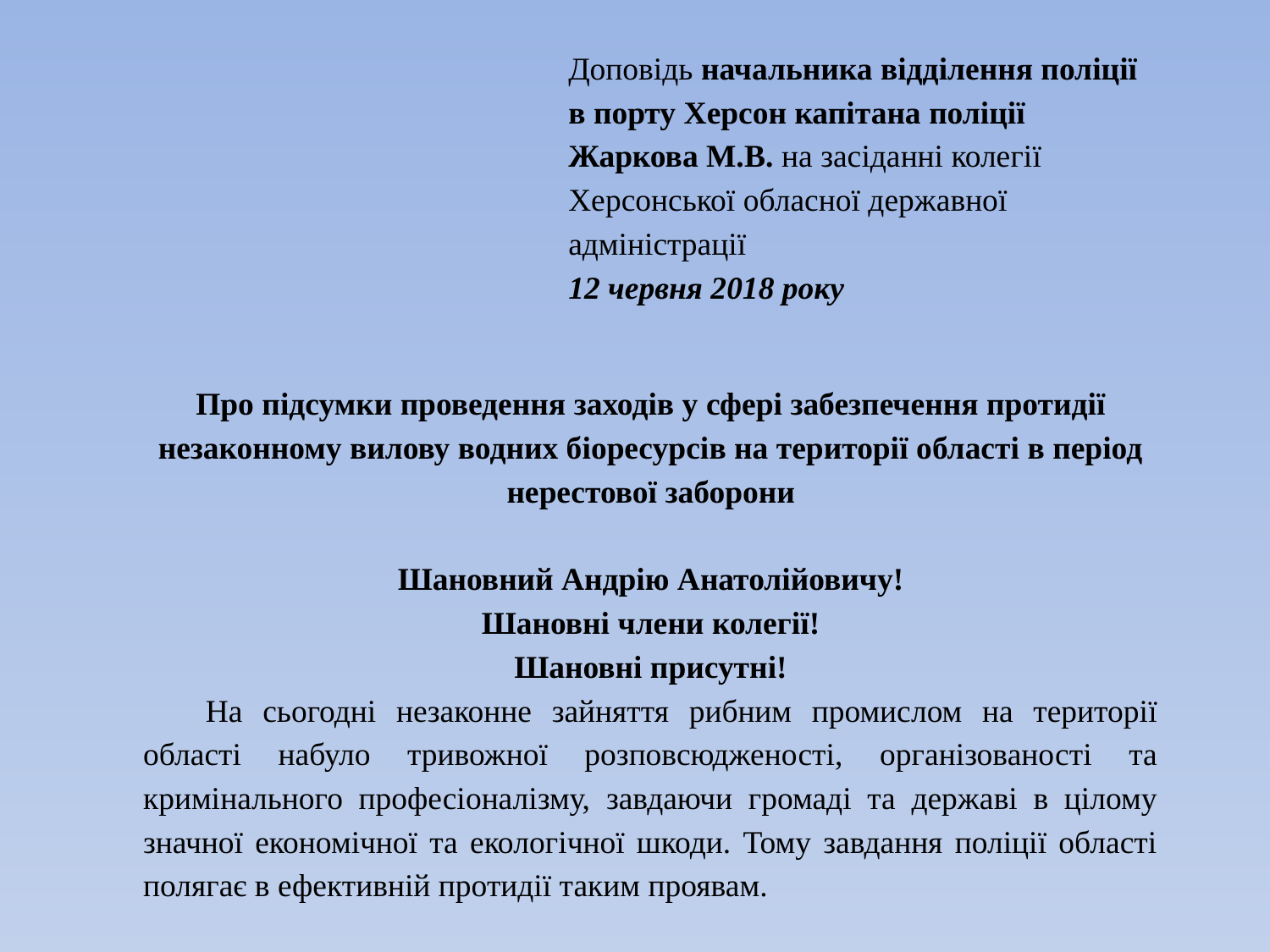

Доповідь начальника відділення поліції в порту Херсон капітана поліції Жаркова М.В. на засіданні колегії Херсонської обласної державної адміністрації
12 червня 2018 року

Про підсумки проведення заходів у сфері забезпечення протидії незаконному вилову водних біоресурсів на території області в період нерестової заборони

Шановний Андрію Анатолійовичу!
Шановні члени колегії!
Шановні присутні!
На сьогодні незаконне зайняття рибним промислом на території області набуло тривожної розповсюдженості, організованості та кримінального професіоналізму, завдаючи громаді та державі в цілому значної економічної та екологічної шкоди. Тому завдання поліції області полягає в ефективній протидії таким проявам.